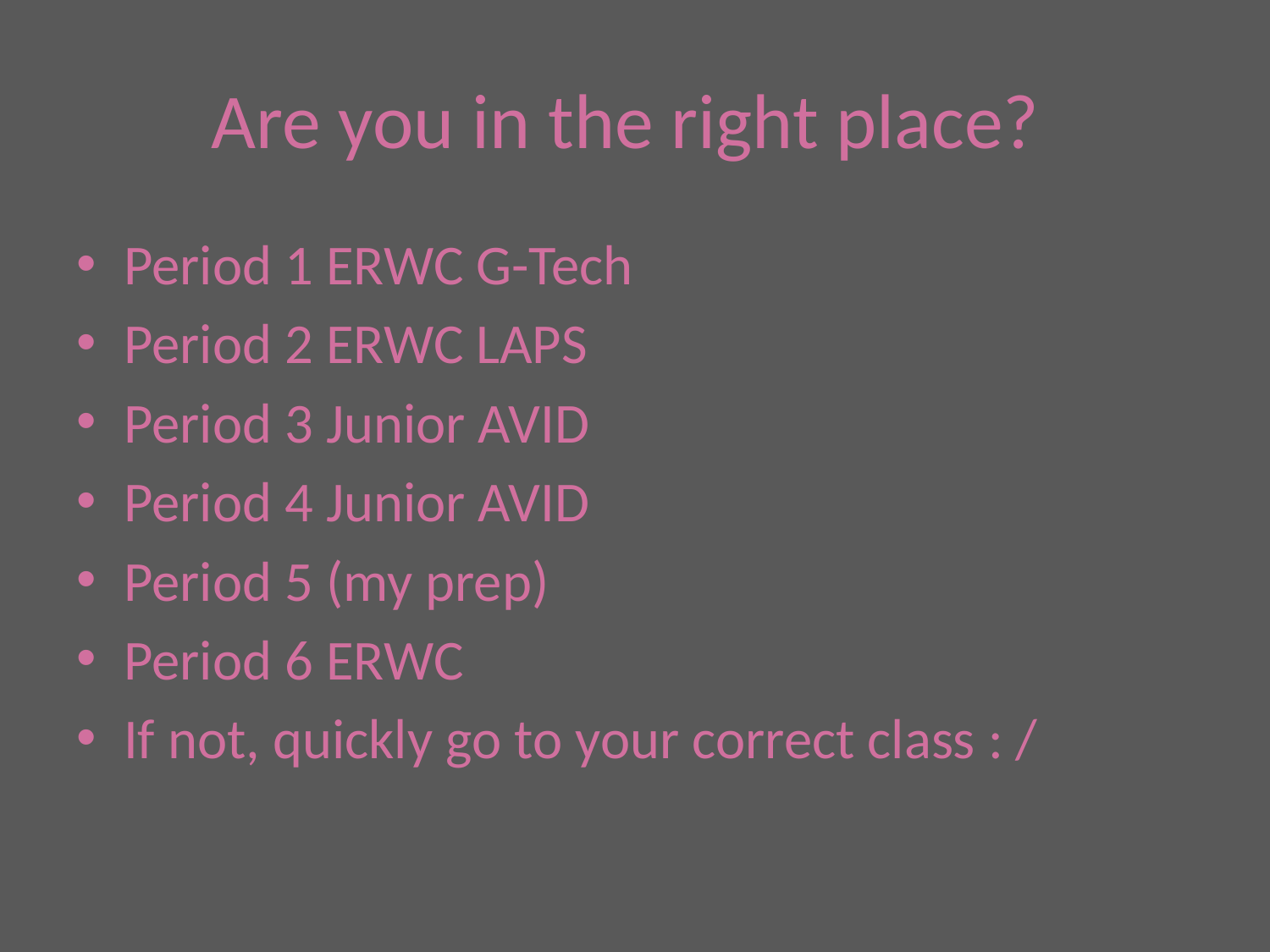

# Are you in the right place?
Period 1 ERWC G-Tech
Period 2 ERWC LAPS
Period 3 Junior AVID
Period 4 Junior AVID
Period 5 (my prep)
Period 6 ERWC
If not, quickly go to your correct class : /